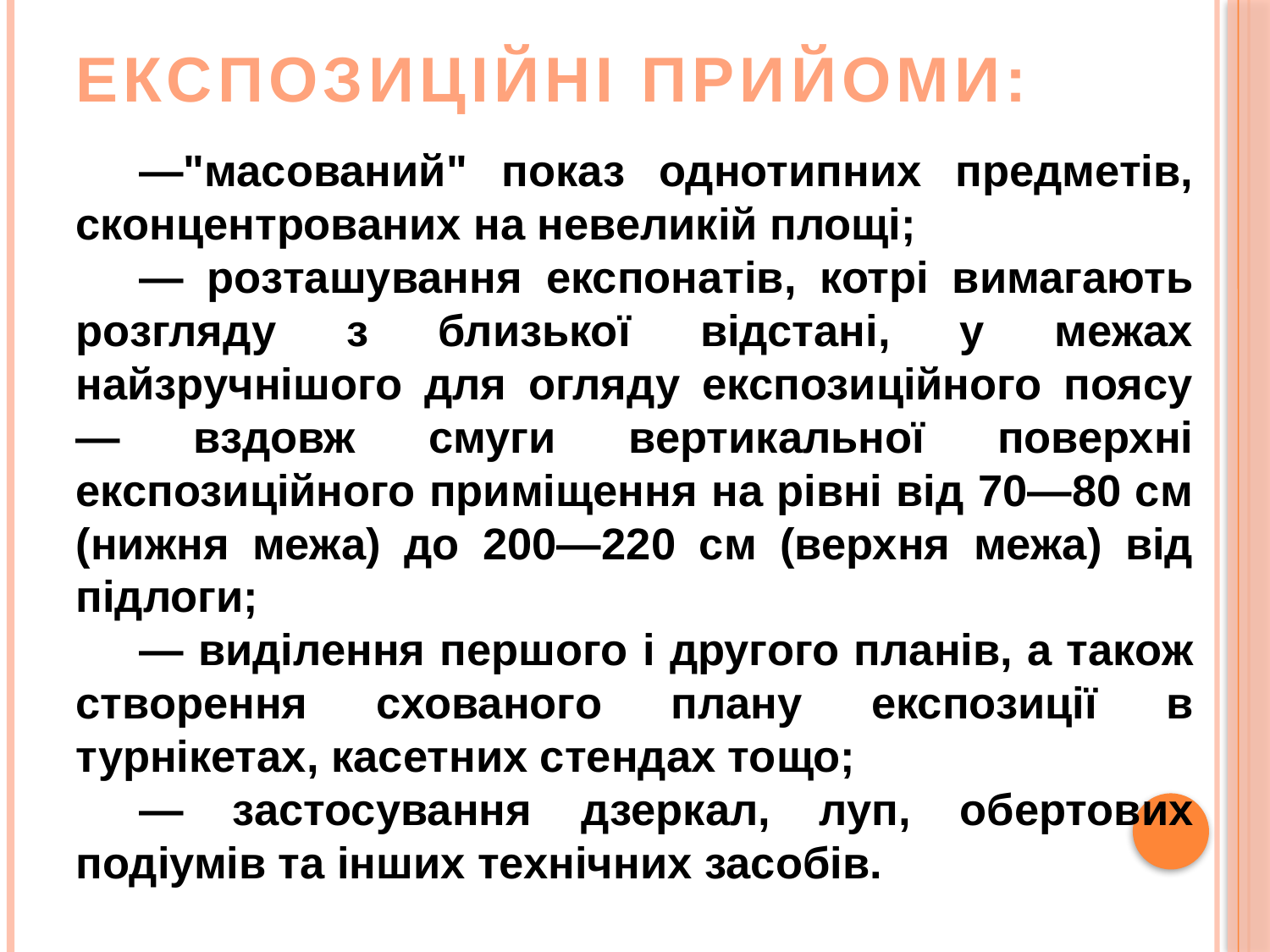

# Експозиційні прийоми:
—"масований" показ однотипних предметів, сконцентрованих на невеликій площі;
— розташування експонатів, котрі вимагають розгляду з близької відстані, у межах найзручнішого для огляду експозиційного поясу — вздовж смуги вертикальної поверхні експозиційного приміщення на рівні від 70—80 см (нижня межа) до 200—220 см (верхня межа) від підлоги;
— виділення першого і другого планів, а також створення схованого плану експозиції в турнікетах, касетних стендах тощо;
— застосування дзеркал, луп, обертових подіумів та інших технічних засобів.